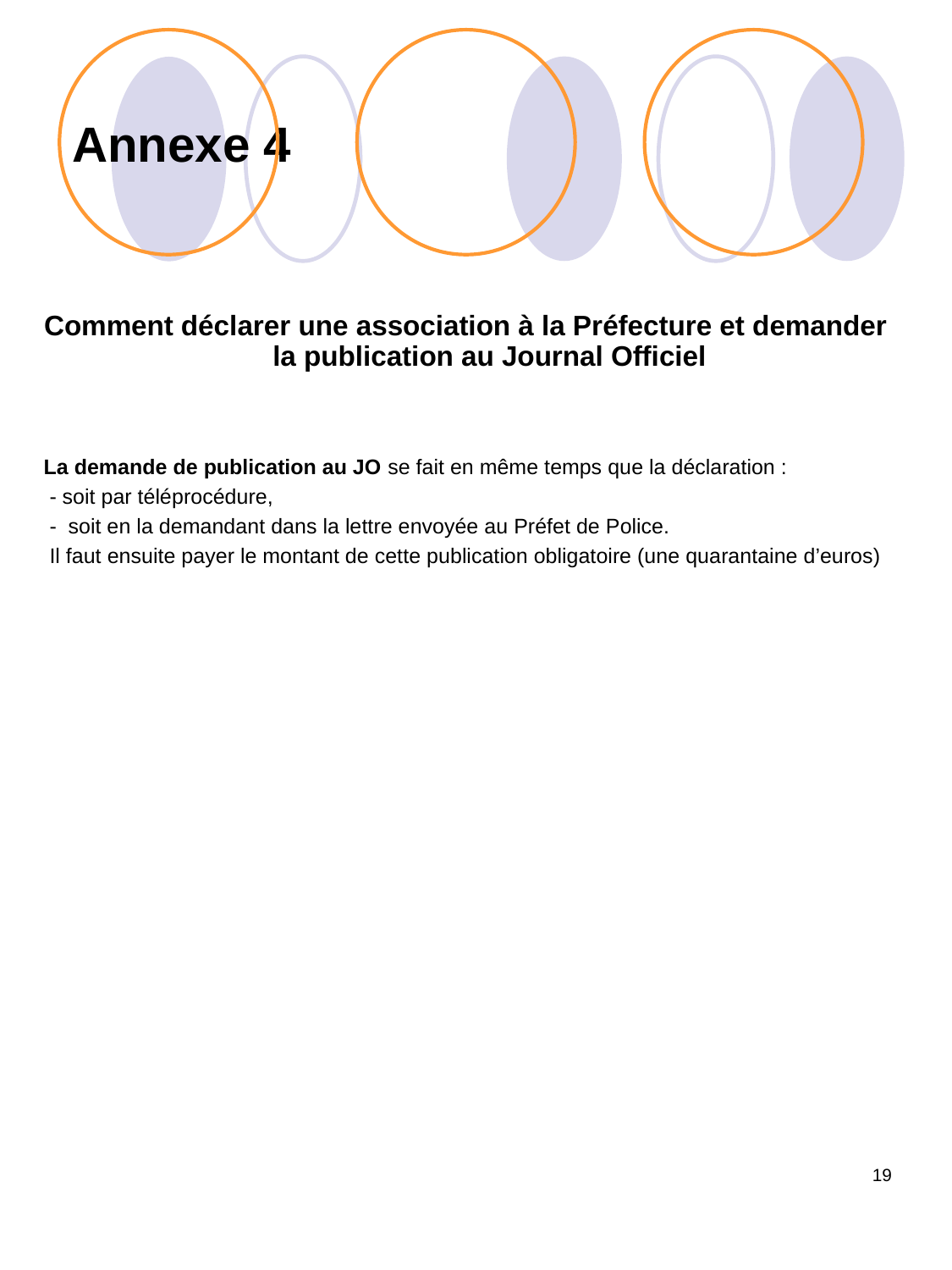

# Annexe 4
Comment déclarer une association à la Préfecture et demander la publication au Journal Officiel

La demande de publication au JO se fait en même temps que la déclaration :
 - soit par téléprocédure,
 -  soit en la demandant dans la lettre envoyée au Préfet de Police.
 Il faut ensuite payer le montant de cette publication obligatoire (une quarantaine d’euros)

19